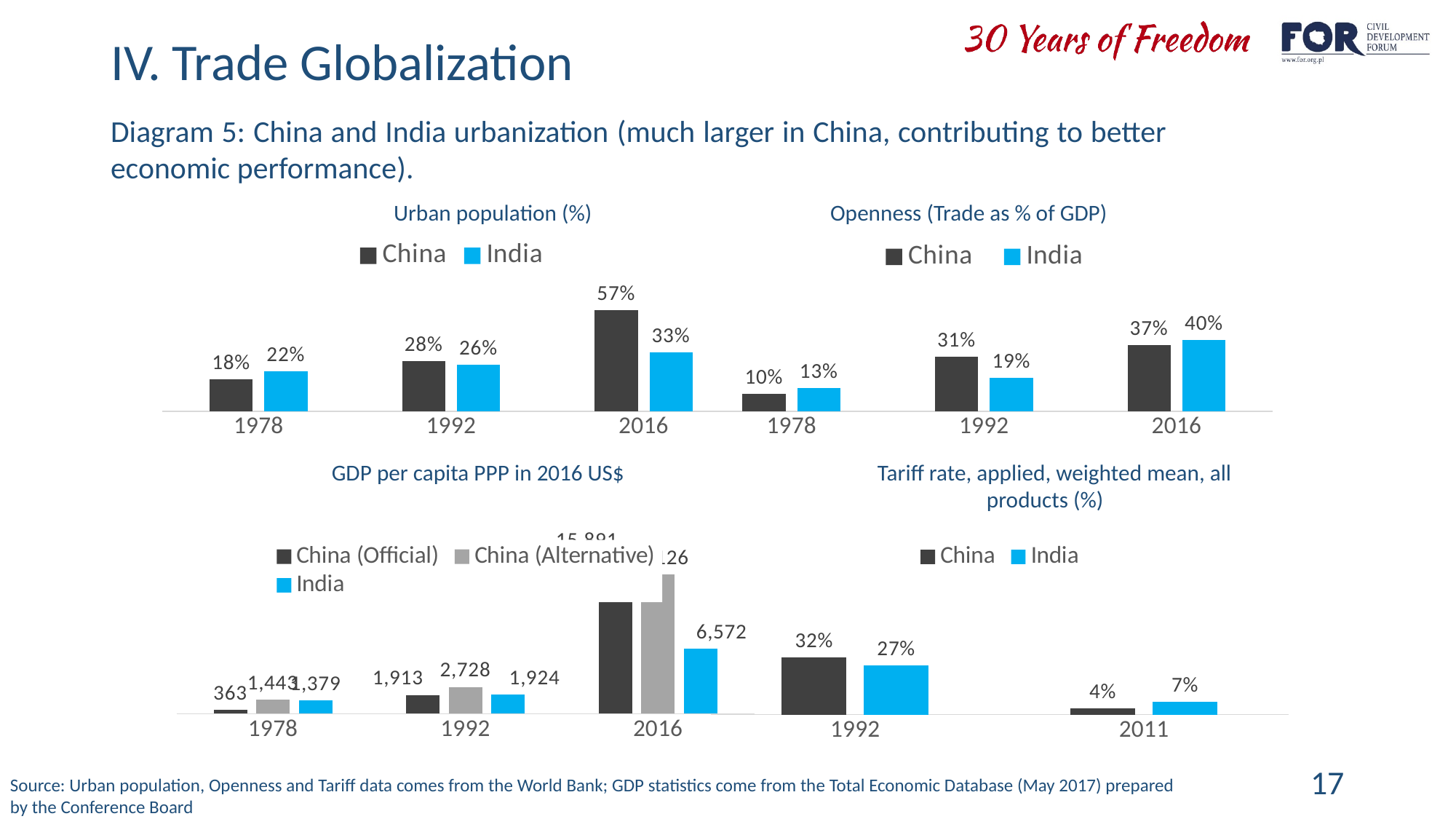

# IV. Trade Globalization

Diagram 5: China and India urbanization (much larger in China, contributing to better economic performance).
		Urban population (%) 			Openness (Trade as % of GDP)

### Chart

| Category | China | India |
|---|---|---|
| 1978 | 0.179 | 0.22379000000000002 |
| 1992 | 0.282 | 0.25984 |
| 2016 | 0.56778 | 0.33136000000000004 |

### Chart

| Category | China | India |
|---|---|---|
| 1978 | 0.0965014815 | 0.13042741400000002 |
| 1992 | 0.306150923 | 0.186328281 |
| 2016 | 0.370593834 | 0.398109661 |
	GDP per capita PPP in 2016 US$ 			Tariff rate, applied, weighted mean, all 							products (%)

### Chart

| Category | China (Official) | China (Alternative) | India |
|---|---|---|---|
| 1978 | 363.45253083130115 | 1442.7571133440533 | 1378.8452373652801 |
| 1992 | 1912.7278288606972 | 2727.66071030614 | 1924.059014263698 |
| 2016 | 15890.698937603152 | 14125.545481816956 | 6571.865116474063 |

### Chart

| Category | China | India |
|---|---|---|
| 1992 | 0.32170000000000004 | 0.2747 |
| 2011 | 0.035699999999999996 | 0.0729 |
17
Source: Urban population, Openness and Tariff data comes from the World Bank; GDP statistics come from the Total Economic Database (May 2017) prepared by the Conference Board